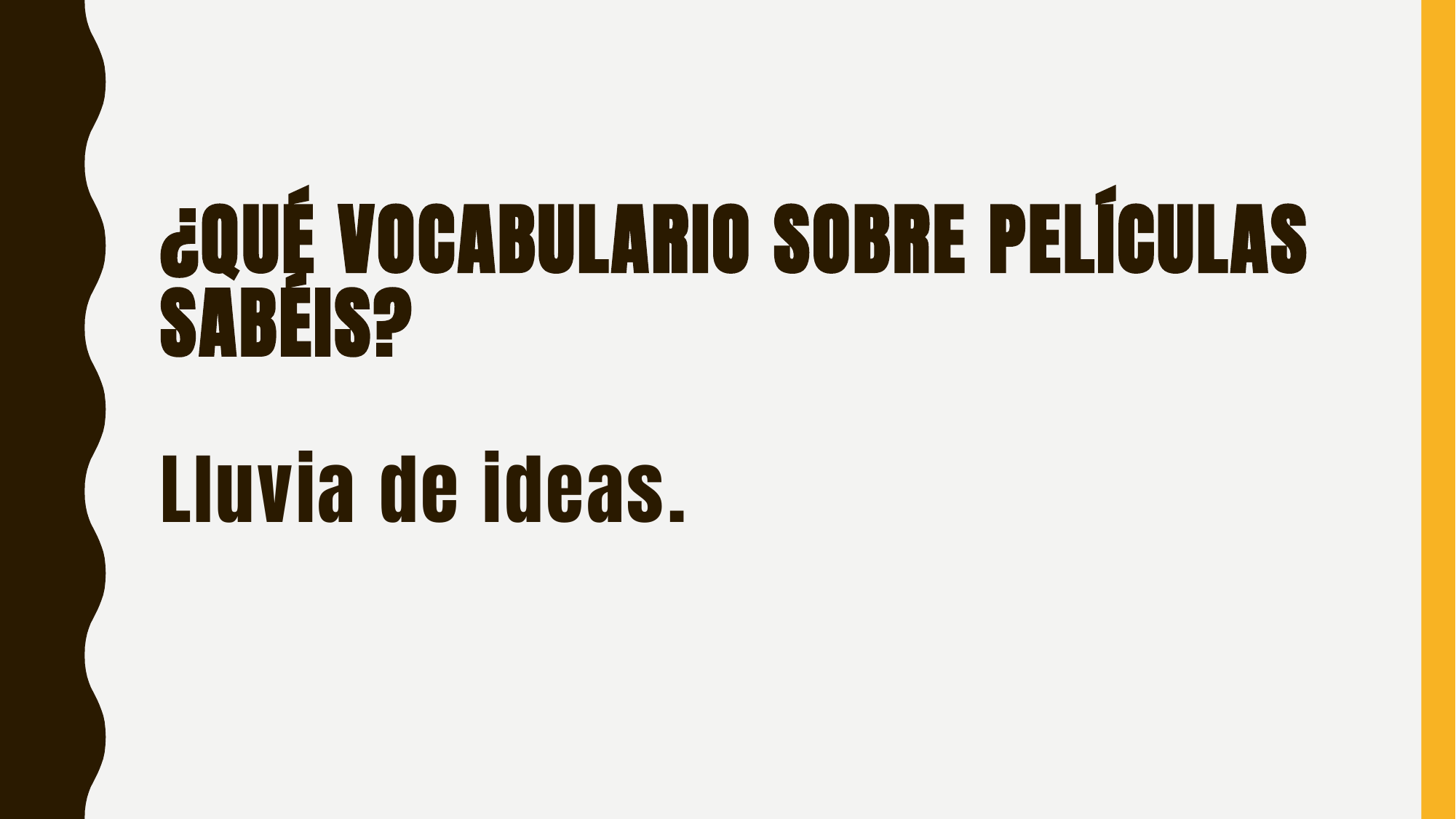

# ¿qué vocabulario sobre películas sabéis? Lluvia de ideas.